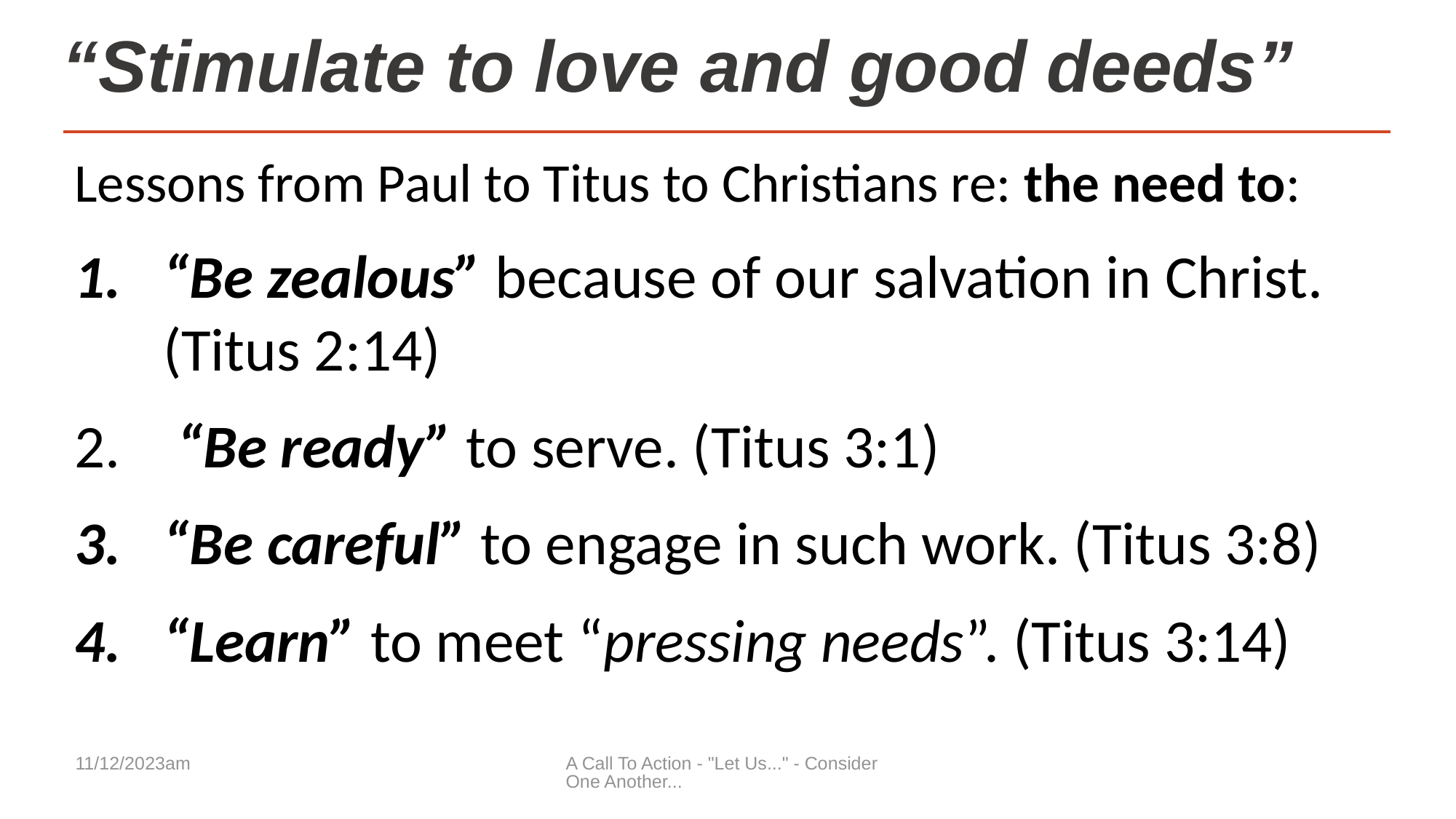

# “Stimulate to love and good deeds”
Lessons from Paul to Titus to Christians re: the need to:
“Be zealous” because of our salvation in Christ.
(Titus 2:14)
 “Be ready” to serve. (Titus 3:1)
“Be careful” to engage in such work. (Titus 3:8)
“Learn” to meet “pressing needs”. (Titus 3:14)

11/12/2023am
A Call To Action - "Let Us..." - Consider One Another...